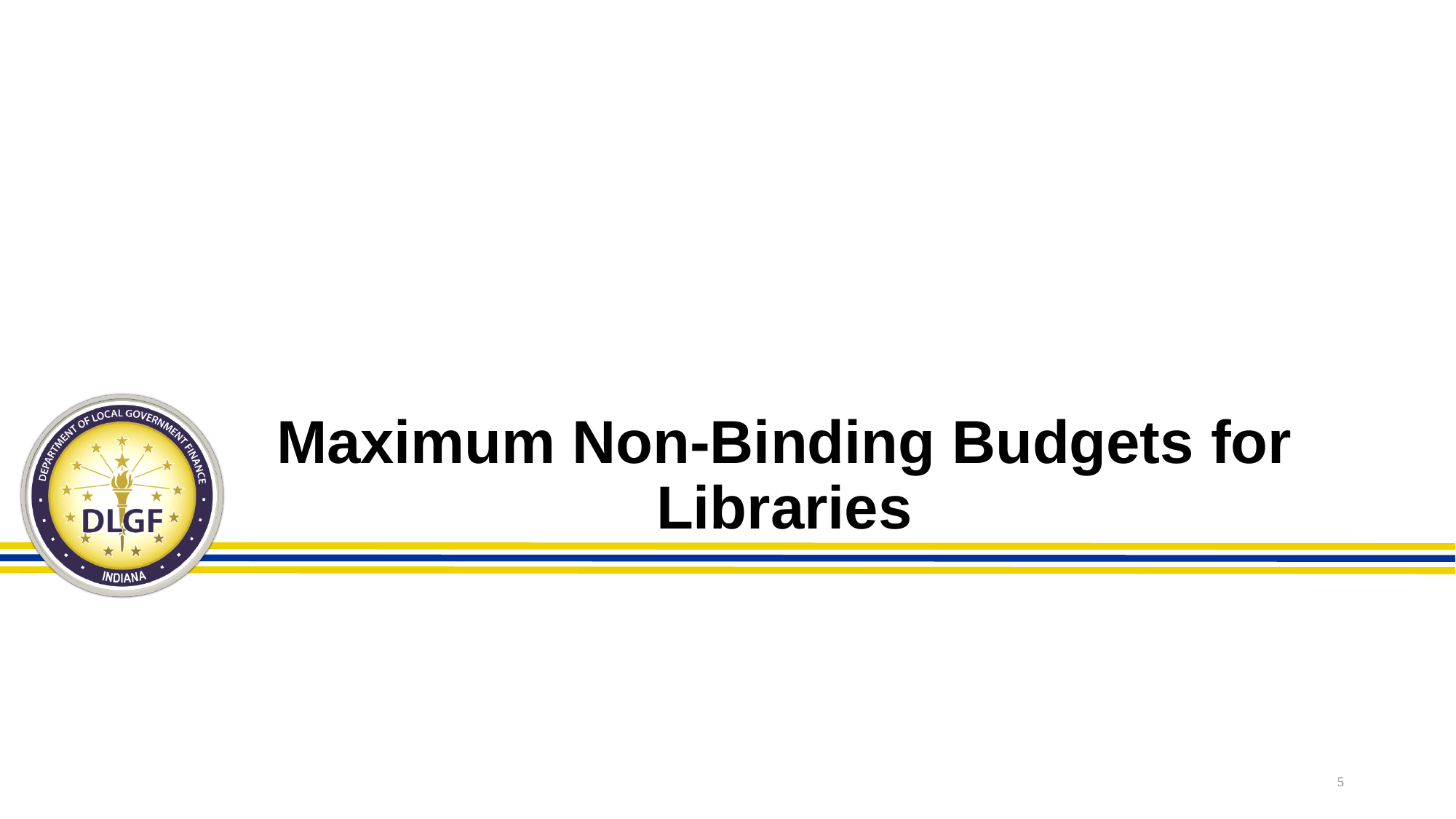

# Maximum Non-Binding Budgets for Libraries
5